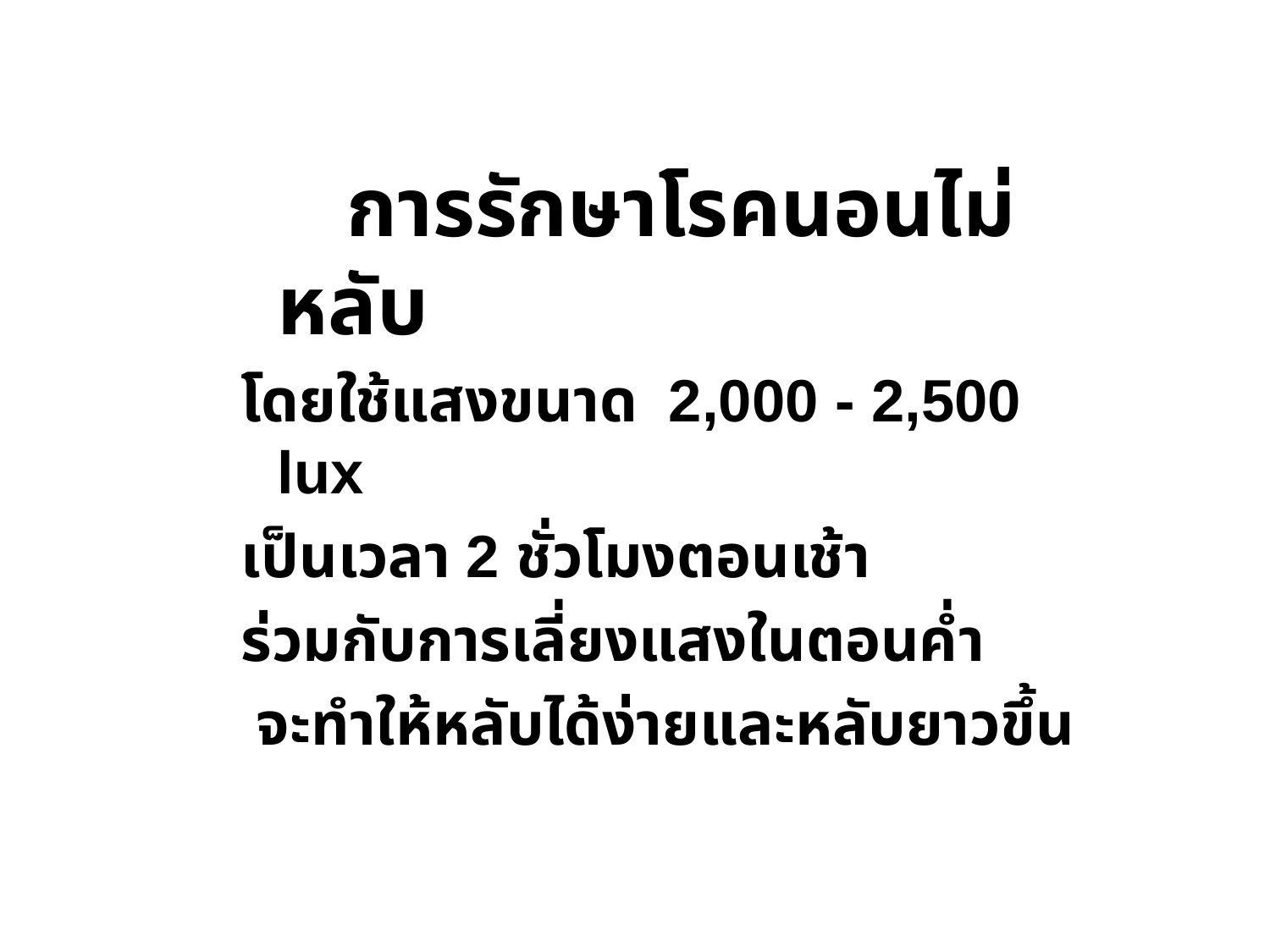

การรักษาโรคนอนไม่หลับ
โดยใช้แสงขนาด  2,000 - 2,500 lux
เป็นเวลา 2 ชั่วโมงตอนเช้า
ร่วมกับการเลี่ยงแสงในตอนค่ำ
 จะทำให้หลับได้ง่ายและหลับยาวขึ้น